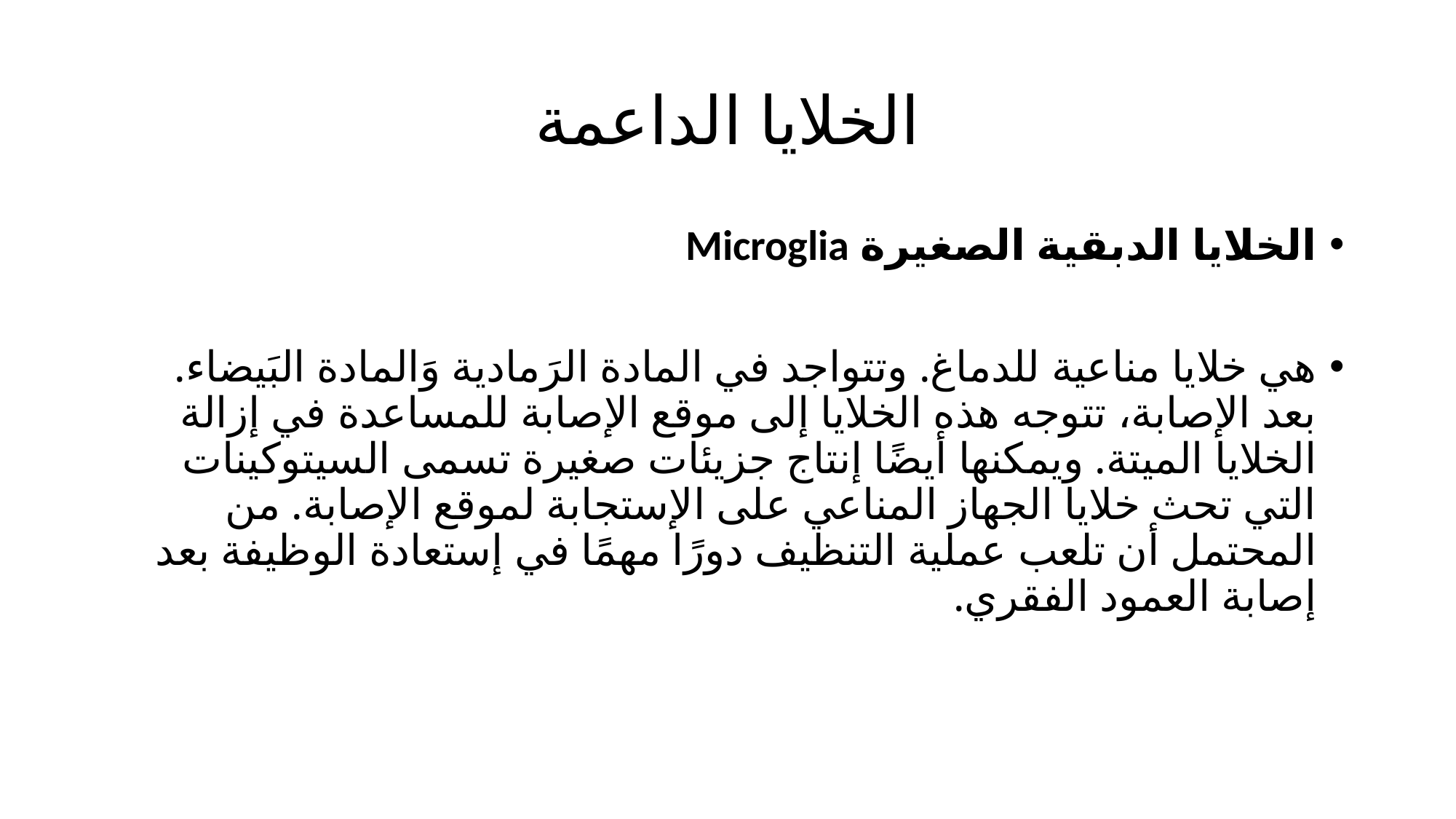

# الخلايا الداعمة
الخلايا الدبقية الصغيرة Microglia

هي خلايا مناعية للدماغ. وتتواجد في المادة الرَمادية وَالمادة البَيضاء. بعد الإصابة، تتوجه هذه الخلايا إلى موقع الإصابة للمساعدة في إزالة الخلايا الميتة. ويمكنها أيضًا إنتاج جزيئات صغيرة تسمى السيتوكينات التي تحث خلايا الجهاز المناعي على الإستجابة لموقع الإصابة. من المحتمل أن تلعب عملية التنظيف دورًا مهمًا في إستعادة الوظيفة بعد إصابة العمود الفقري.